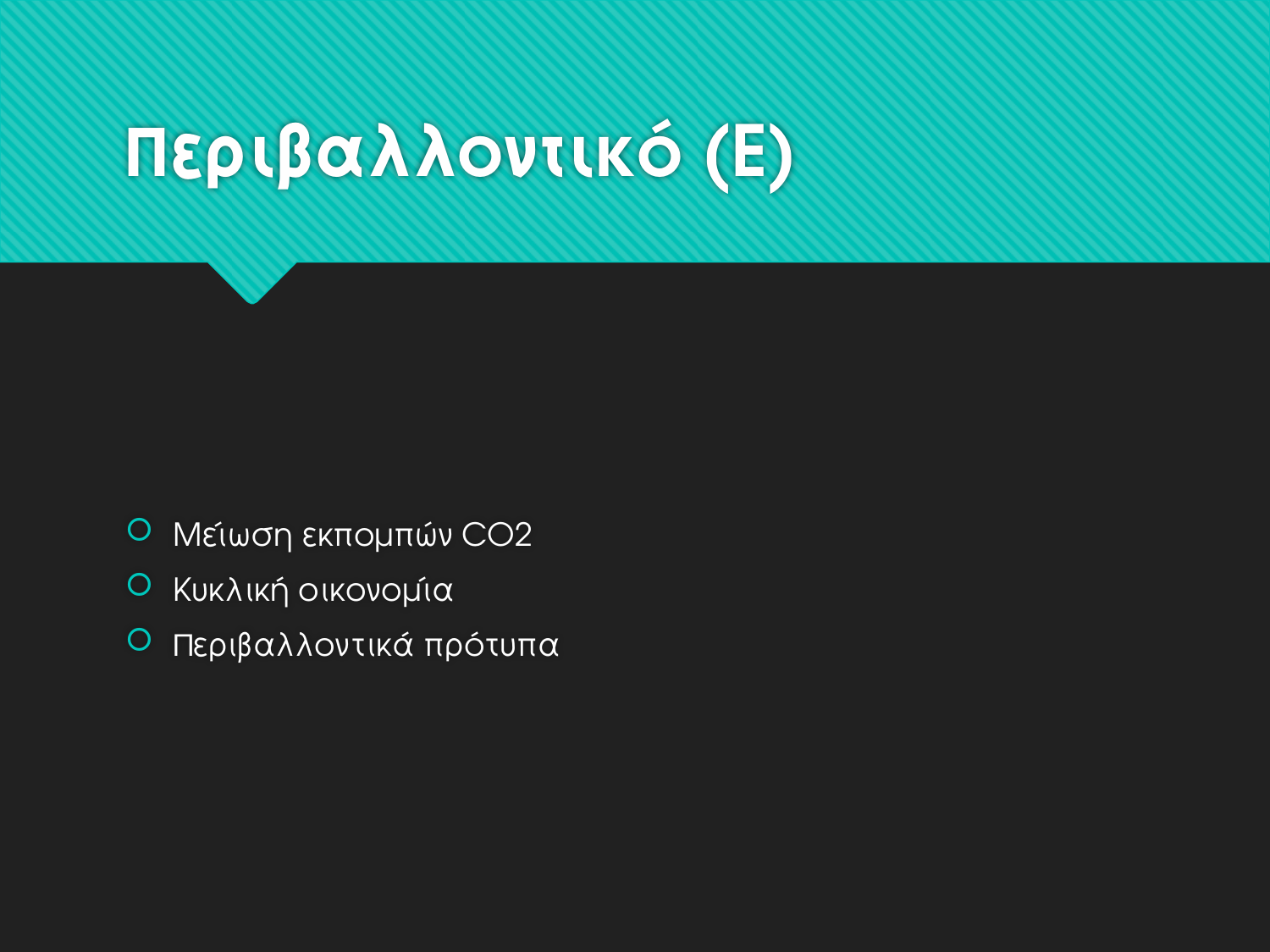

# Περιβαλλοντικό (E)

Μείωση εκπομπών CO2
Κυκλική οικονομία
Περιβαλλοντικά πρότυπα